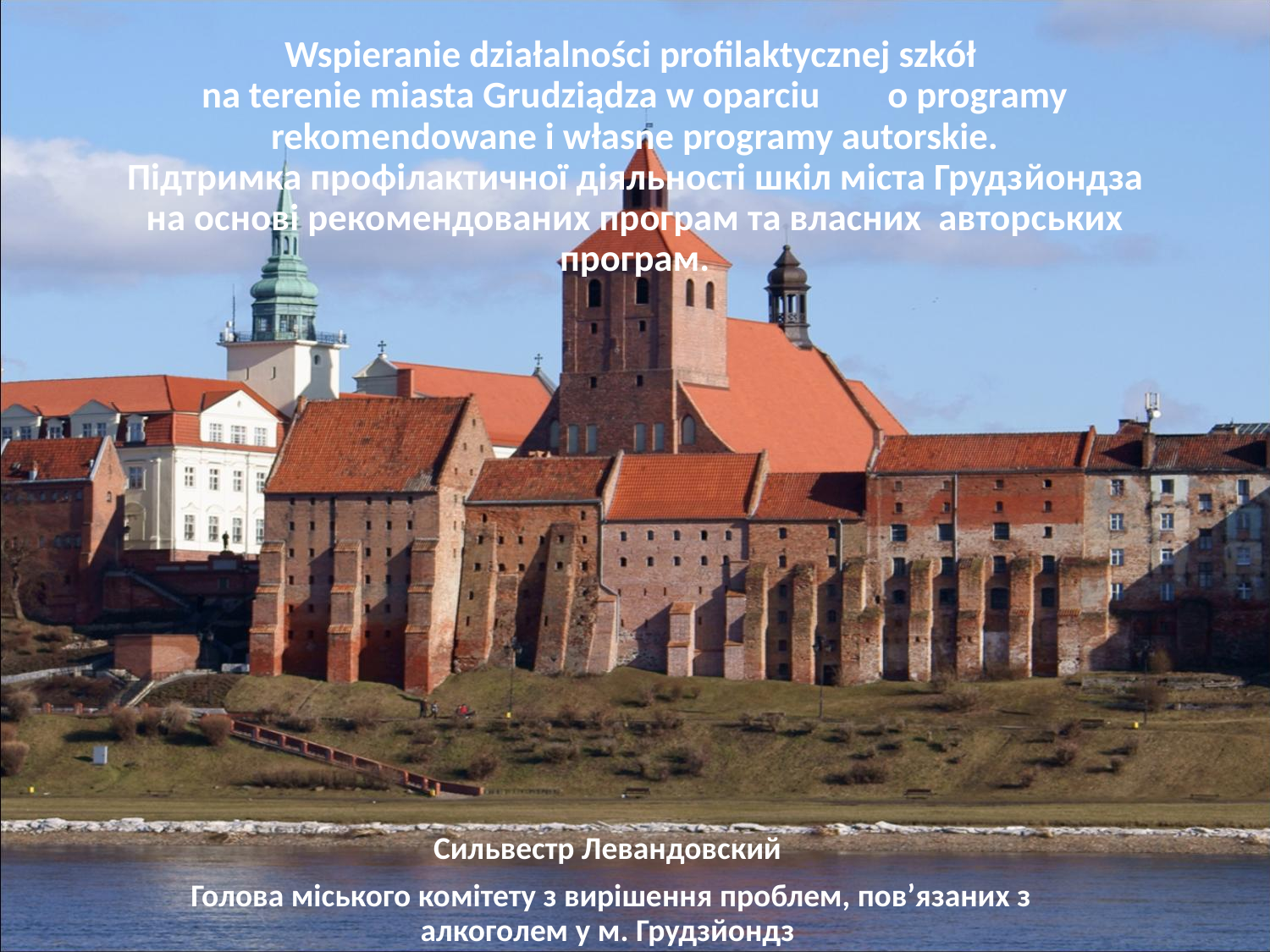

# Wspieranie działalności profilaktycznej szkół na terenie miasta Grudziądza w oparciu        o programy rekomendowane i własne programy autorskie. Підтримка профілактичної діяльності шкіл міста Грудзйондза на основі рекомендованих програм та власних  авторських програм.
Сильвестр Левандовский
Голова міського комітету з вирішення проблем, пов’язаних з алкоголем у м. Грудзйондз